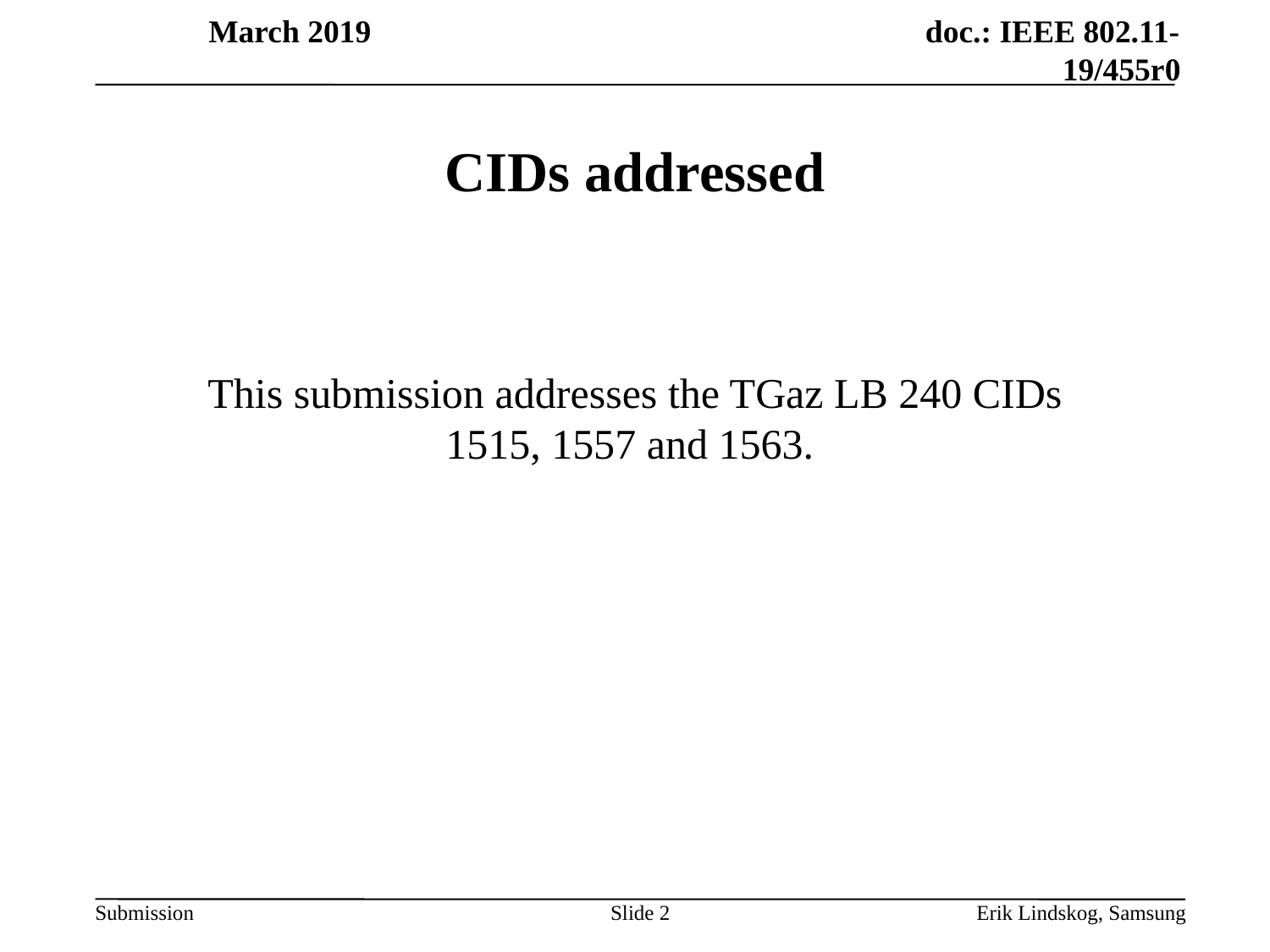

# CIDs addressed
This submission addresses the TGaz LB 240 CIDs 1515, 1557 and 1563.
Slide 2
Erik Lindskog, Samsung